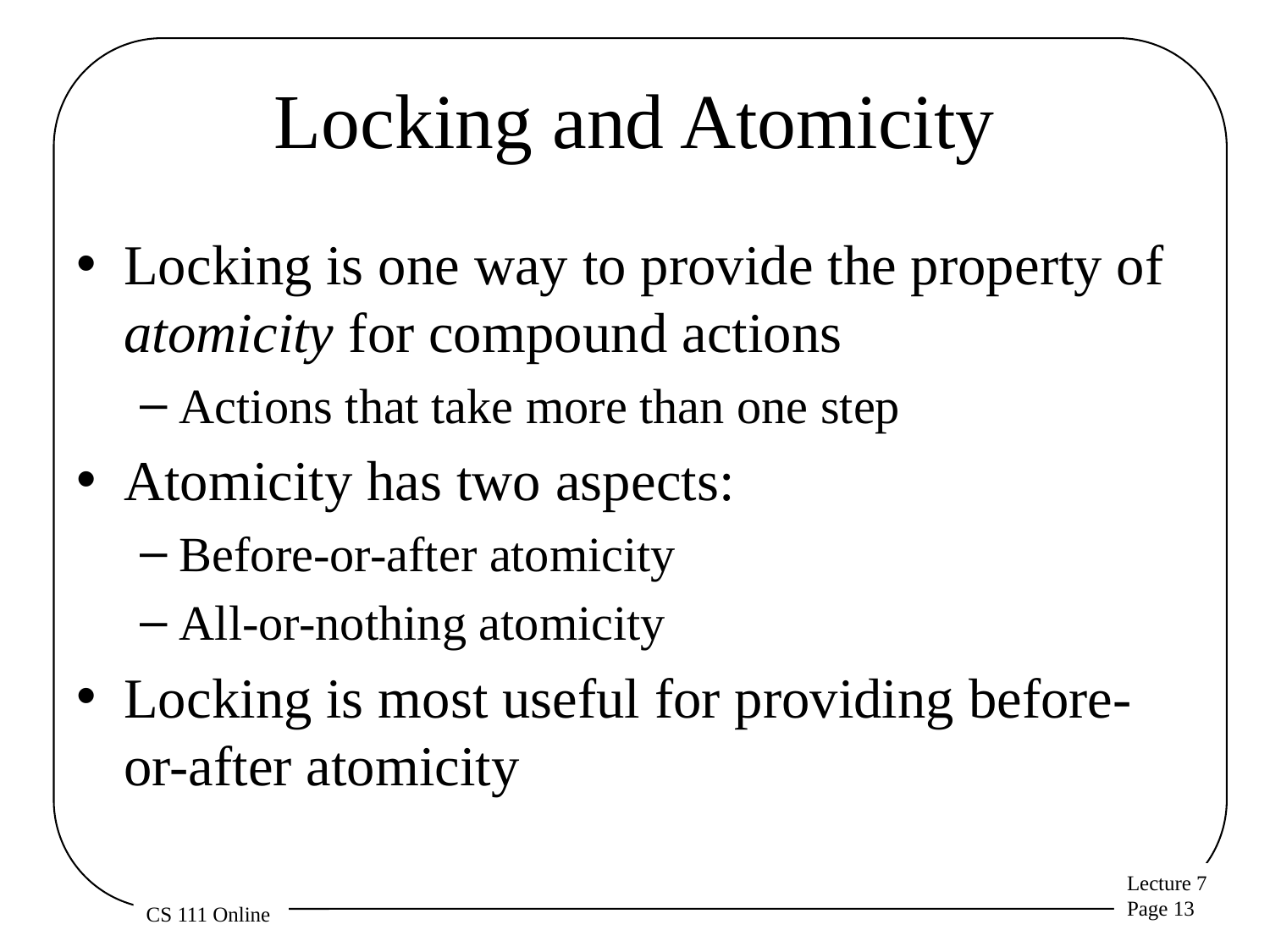

# Locking and Atomicity
Locking is one way to provide the property of atomicity for compound actions
Actions that take more than one step
Atomicity has two aspects:
Before-or-after atomicity
All-or-nothing atomicity
Locking is most useful for providing before-or-after atomicity